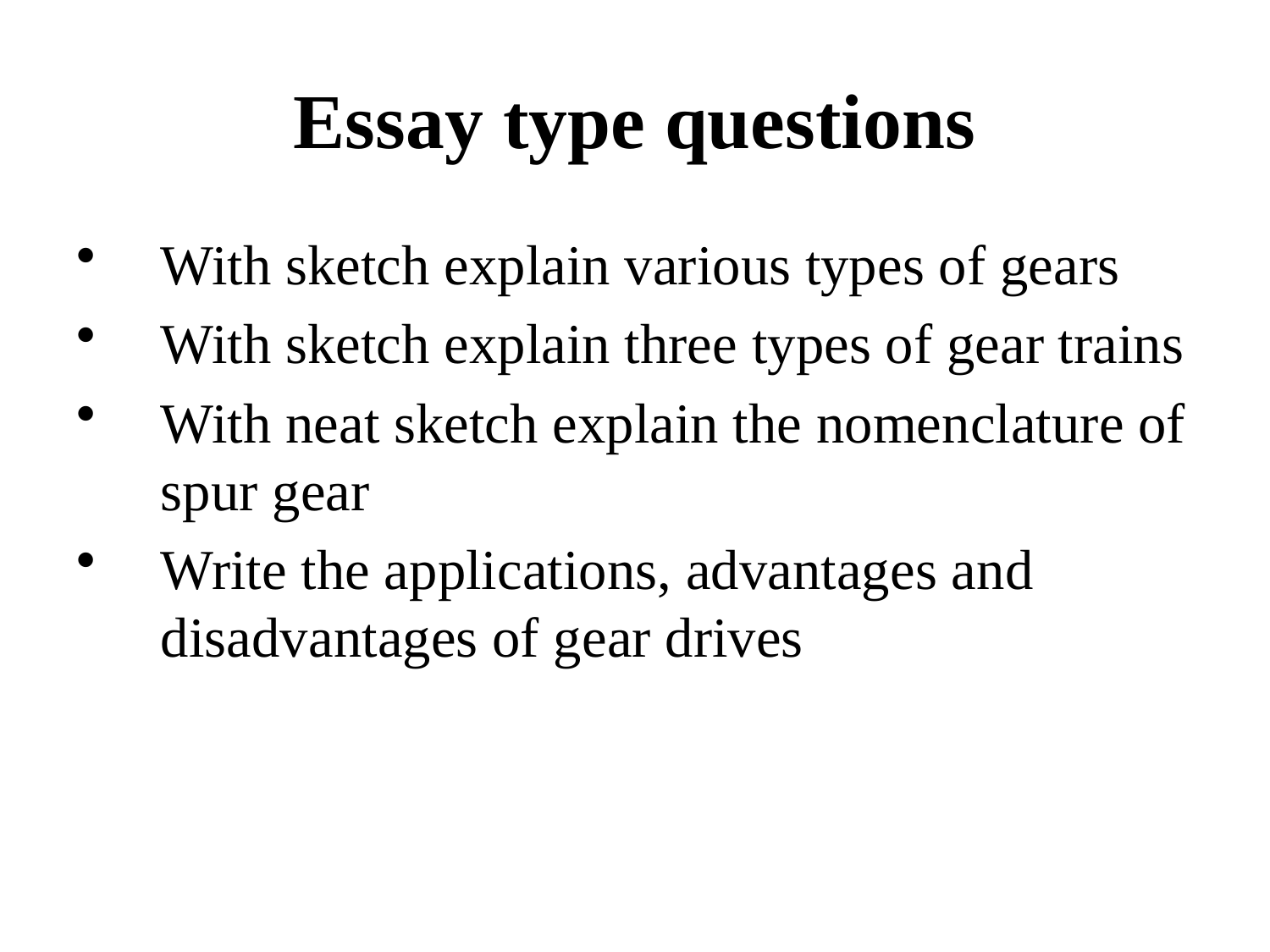

# Essay type questions
With sketch explain various types of gears
With sketch explain three types of gear trains
With neat sketch explain the nomenclature of spur gear
Write the applications, advantages and disadvantages of gear drives